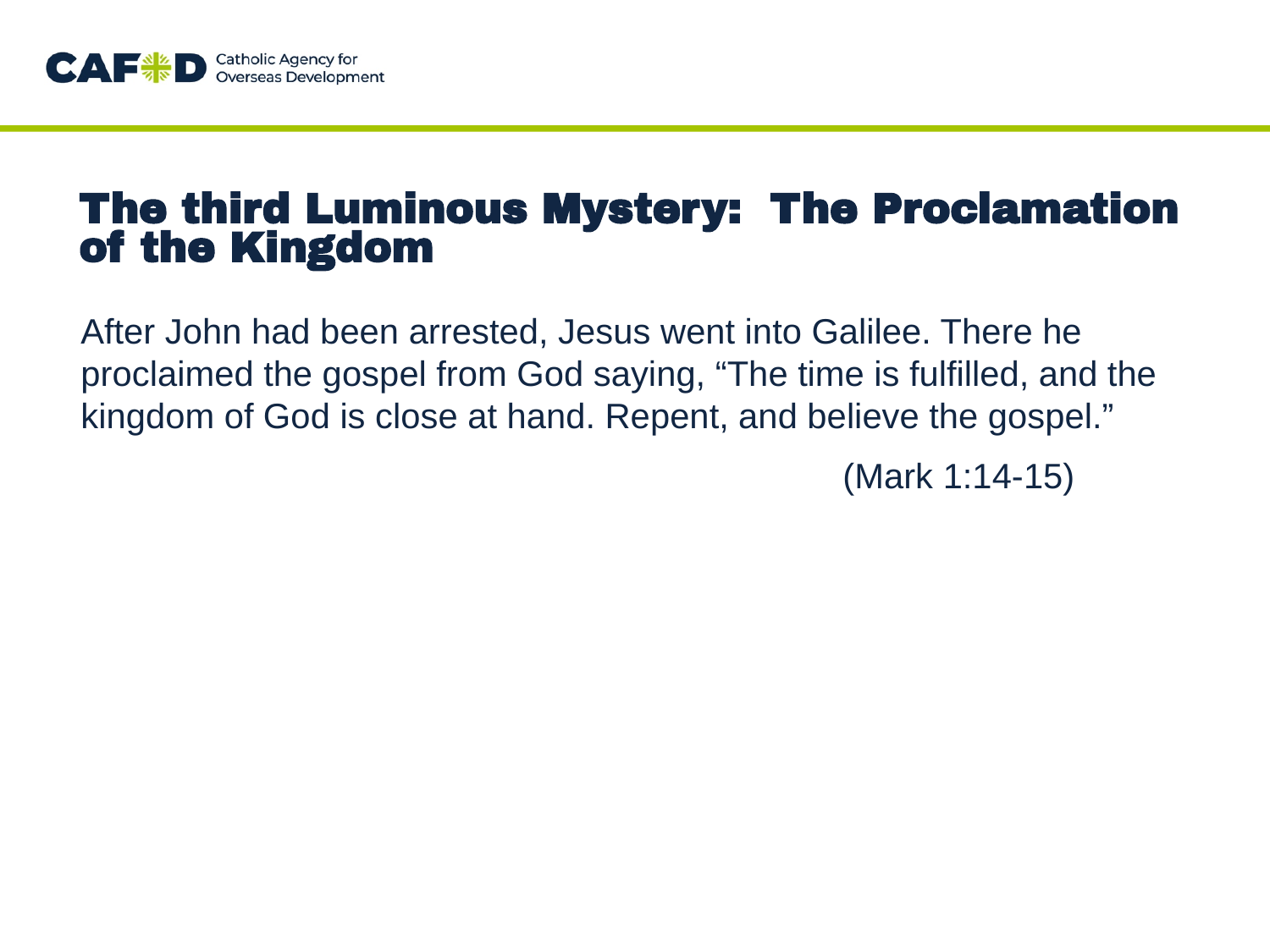

# The third Luminous Mystery:  The Proclamation of the Kingdom
After John had been arrested, Jesus went into Galilee. There he proclaimed the gospel from God saying, “The time is fulfilled, and the kingdom of God is close at hand. Repent, and believe the gospel.”
						(Mark 1:14-15)